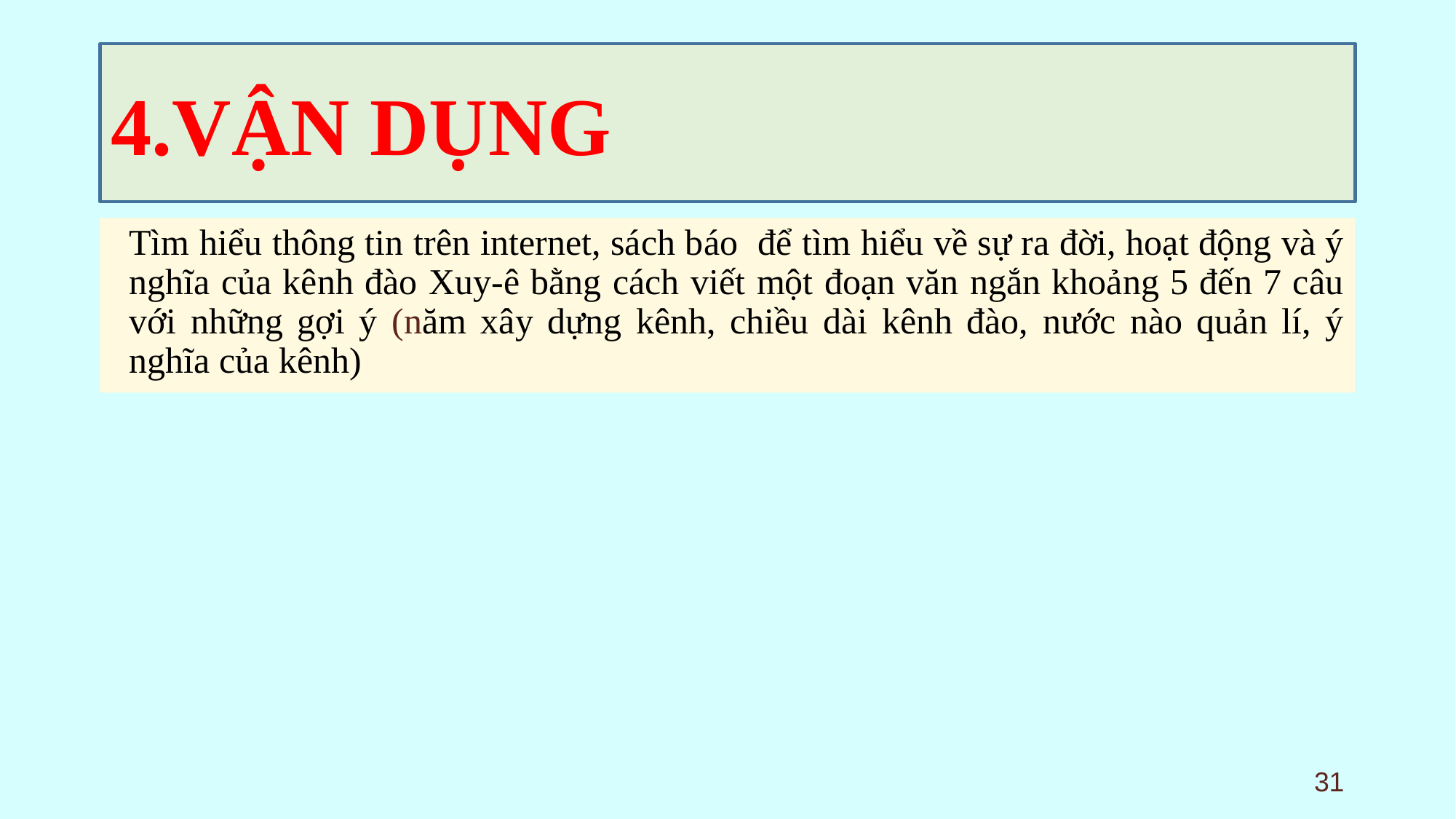

# 4.VẬN DỤNG
Tìm hiểu thông tin trên internet, sách báo  để tìm hiểu về sự ra đời, hoạt động và ý nghĩa của kênh đào Xuy-ê bằng cách viết một đoạn văn ngắn khoảng 5 đến 7 câu với những gợi ý (năm xây dựng kênh, chiều dài kênh đào, nước nào quản lí, ý nghĩa của kênh)

31